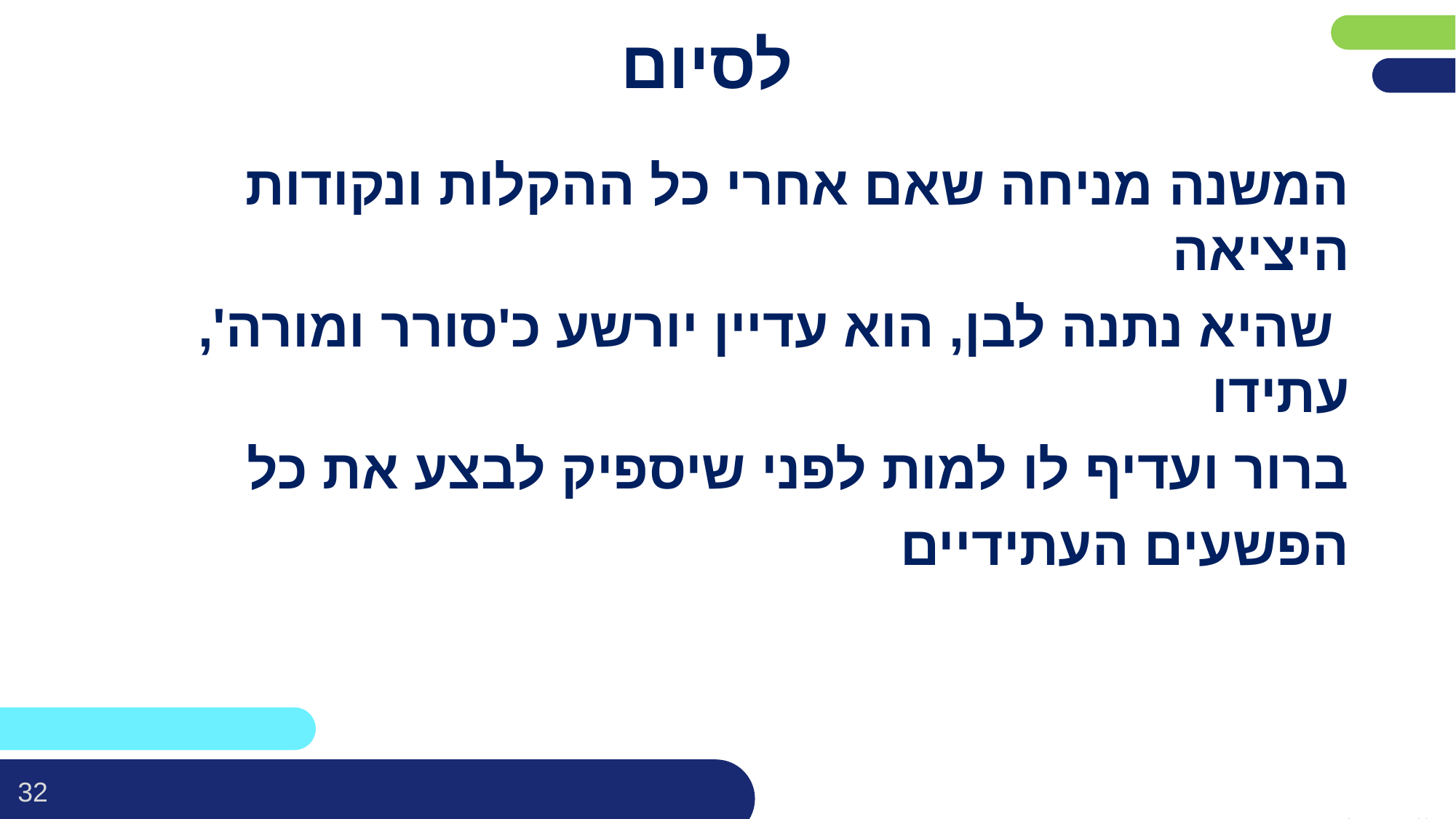

# לסיום
אם ברצונכם לשלב במצגות  קישור לפעילות או לדפי מידע, תוכלו לעשות זאת בקלות.
צפו בסרטון הבא:
https://youtu.be/xODFEFLQ8PQ
אתר מומלץ ליצירת QR

:
https://www.the-qrcode-generator.com/

החליפו את הקוד בשקופית לקוד החדש שקיבלתם

(אם אין לכם צורך בשקופית זו, מחקו אותה)
המשנה מניחה שאם אחרי כל ההקלות ונקודות היציאה
 שהיא נתנה לבן, הוא עדיין יורשע כ'סורר ומורה', עתידו
ברור ועדיף לו למות לפני שיספיק לבצע את כל
הפשעים העתידיים